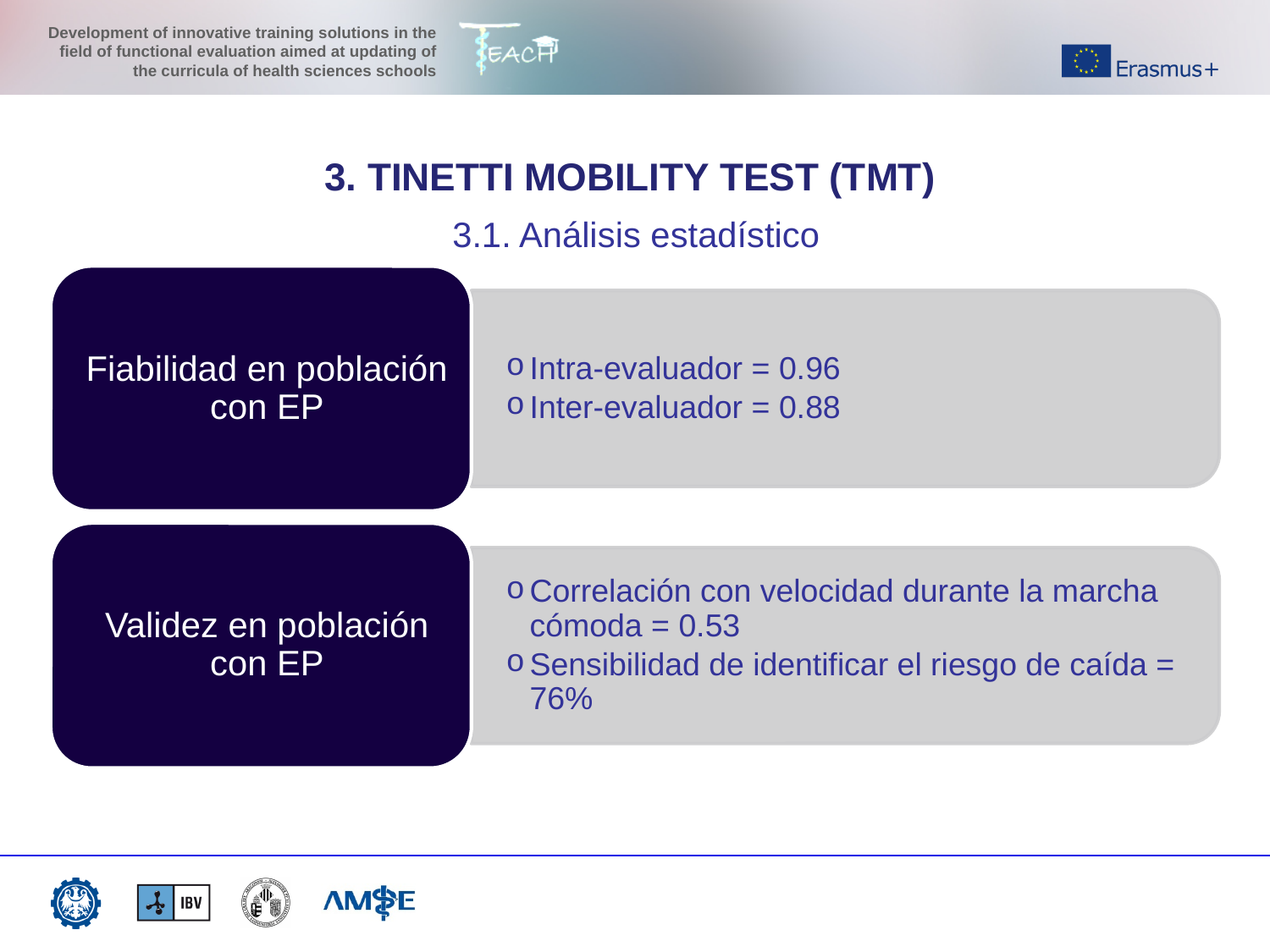

3. TINETTI MOBILITY TEST (TMT)
3.1. Análisis estadístico

Intra-evaluador = 0.96
Inter-evaluador = 0.88
Fiabilidad en población con EP
Correlación con velocidad durante la marcha cómoda = 0.53
Sensibilidad de identificar el riesgo de caída = 76%
Validez en población con EP